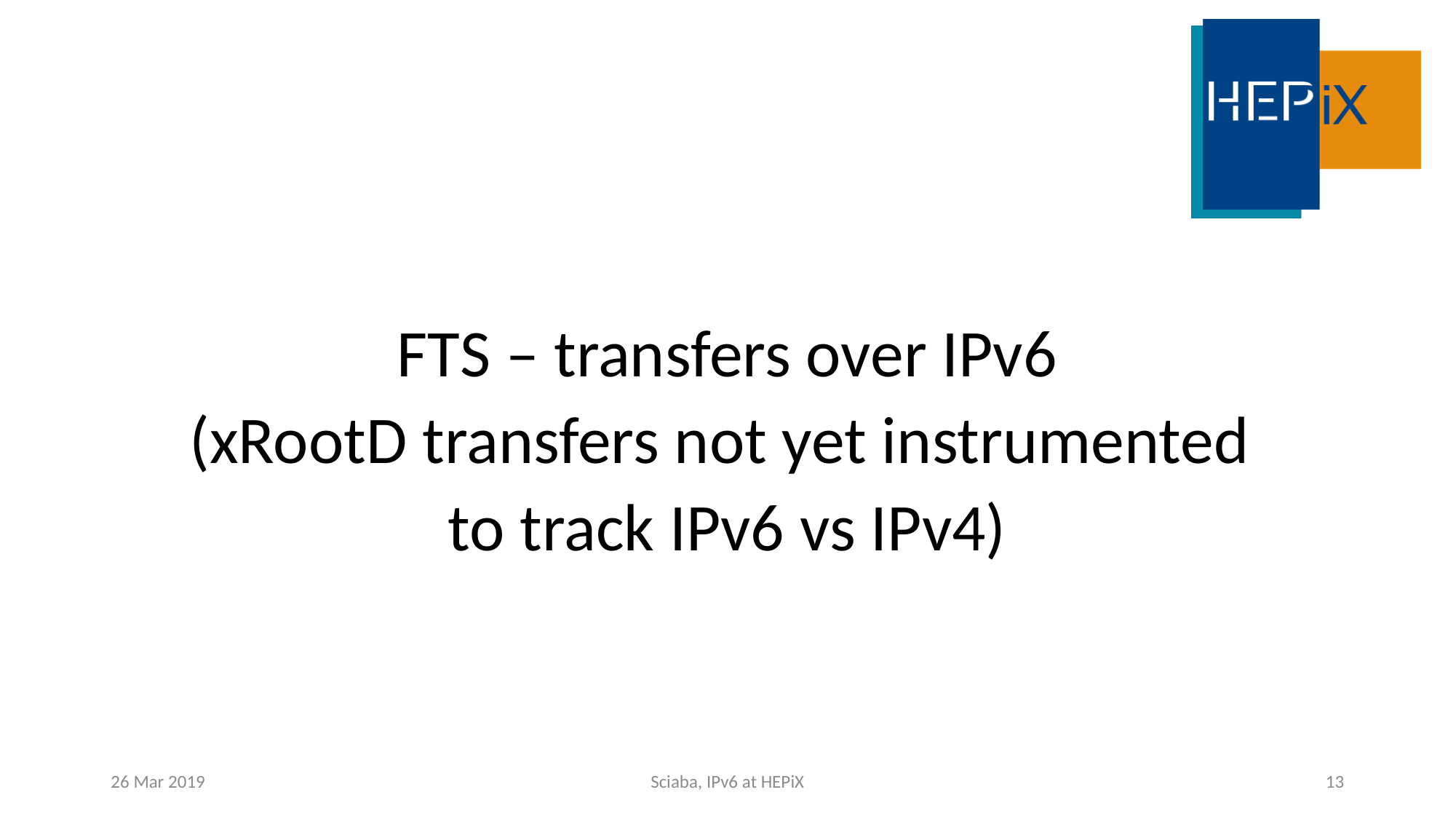

FTS – transfers over IPv6
(xRootD transfers not yet instrumented
to track IPv6 vs IPv4)
26 Mar 2019
Sciaba, IPv6 at HEPiX
13